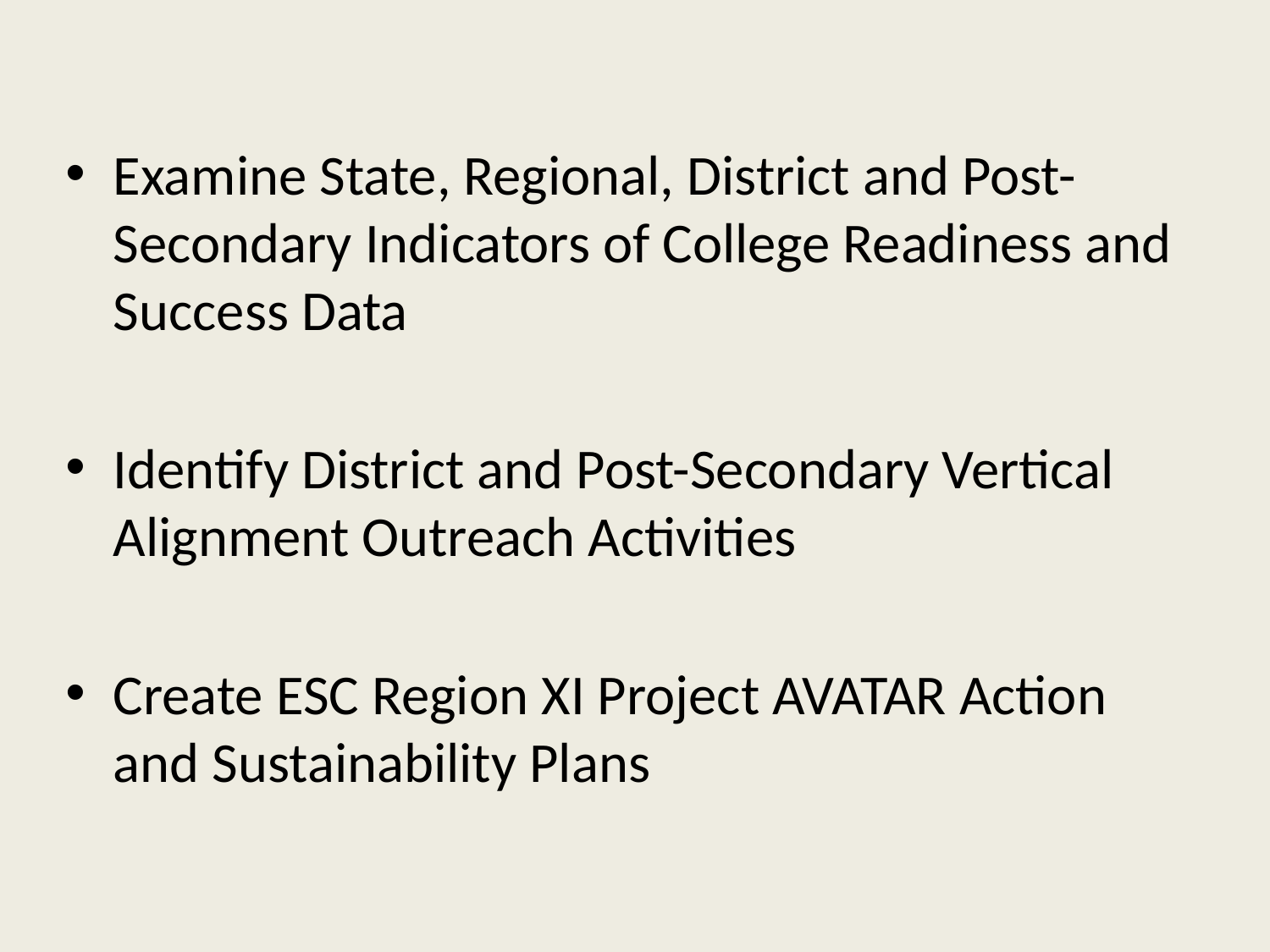

Examine State, Regional, District and Post-Secondary Indicators of College Readiness and Success Data

Identify District and Post-Secondary Vertical Alignment Outreach Activities

Create ESC Region XI Project AVATAR Action and Sustainability Plans